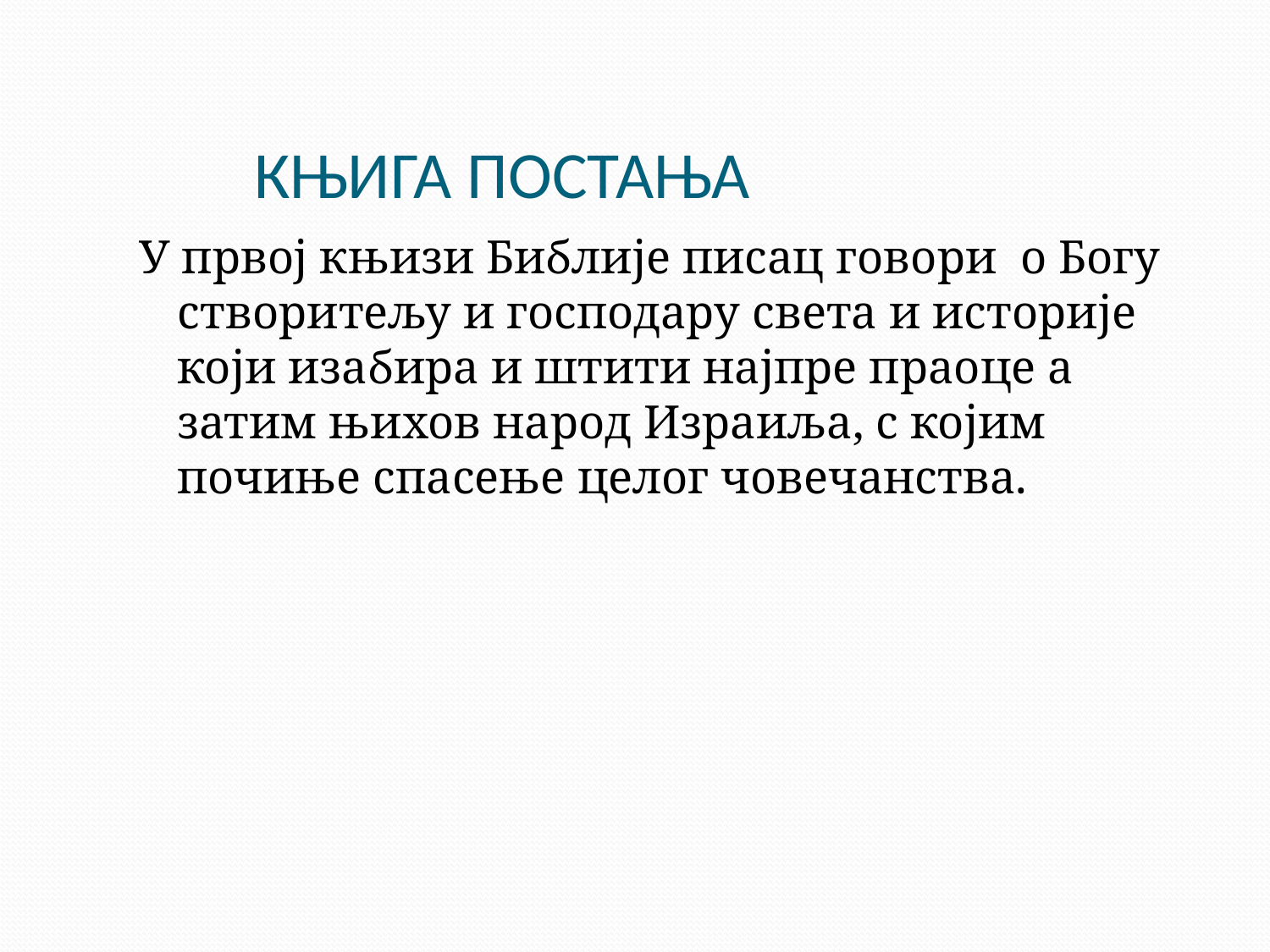

# КЊИГА ПОСТАЊА
У првој књизи Библије писац говори  о Богу створитељу и господару света и историје који изабира и штити најпре праоце а затим њихов народ Израиља, с којим почиње спасење целог човечанства.